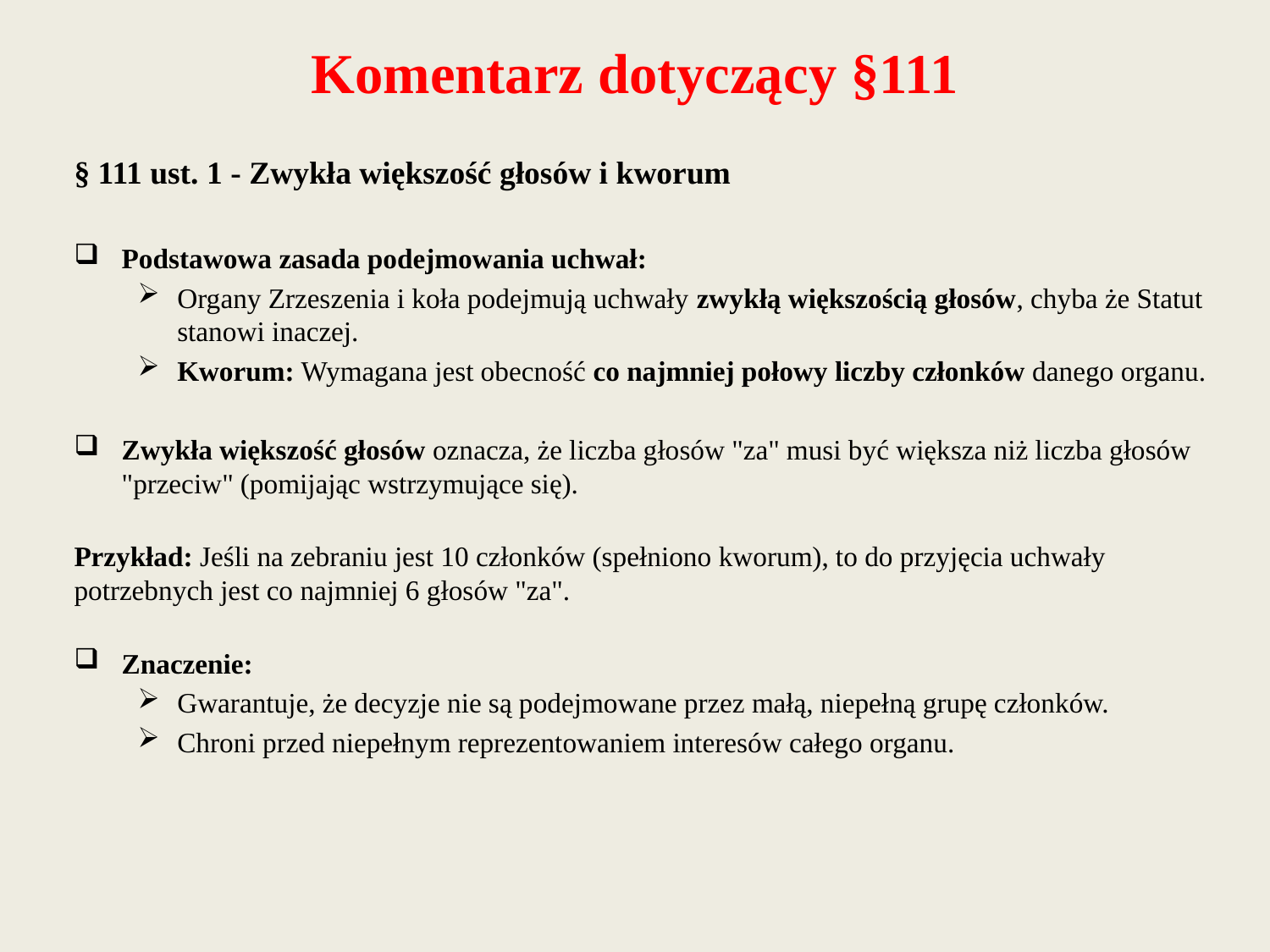

# Komentarz dotyczący §111
§ 111 ust. 1 - Zwykła większość głosów i kworum

Podstawowa zasada podejmowania uchwał:
Organy Zrzeszenia i koła podejmują uchwały zwykłą większością głosów, chyba że Statut stanowi inaczej.
Kworum: Wymagana jest obecność co najmniej połowy liczby członków danego organu.

Zwykła większość głosów oznacza, że liczba głosów "za" musi być większa niż liczba głosów "przeciw" (pomijając wstrzymujące się).
Przykład: Jeśli na zebraniu jest 10 członków (spełniono kworum), to do przyjęcia uchwały potrzebnych jest co najmniej 6 głosów "za".
Znaczenie:
Gwarantuje, że decyzje nie są podejmowane przez małą, niepełną grupę członków.
Chroni przed niepełnym reprezentowaniem interesów całego organu.